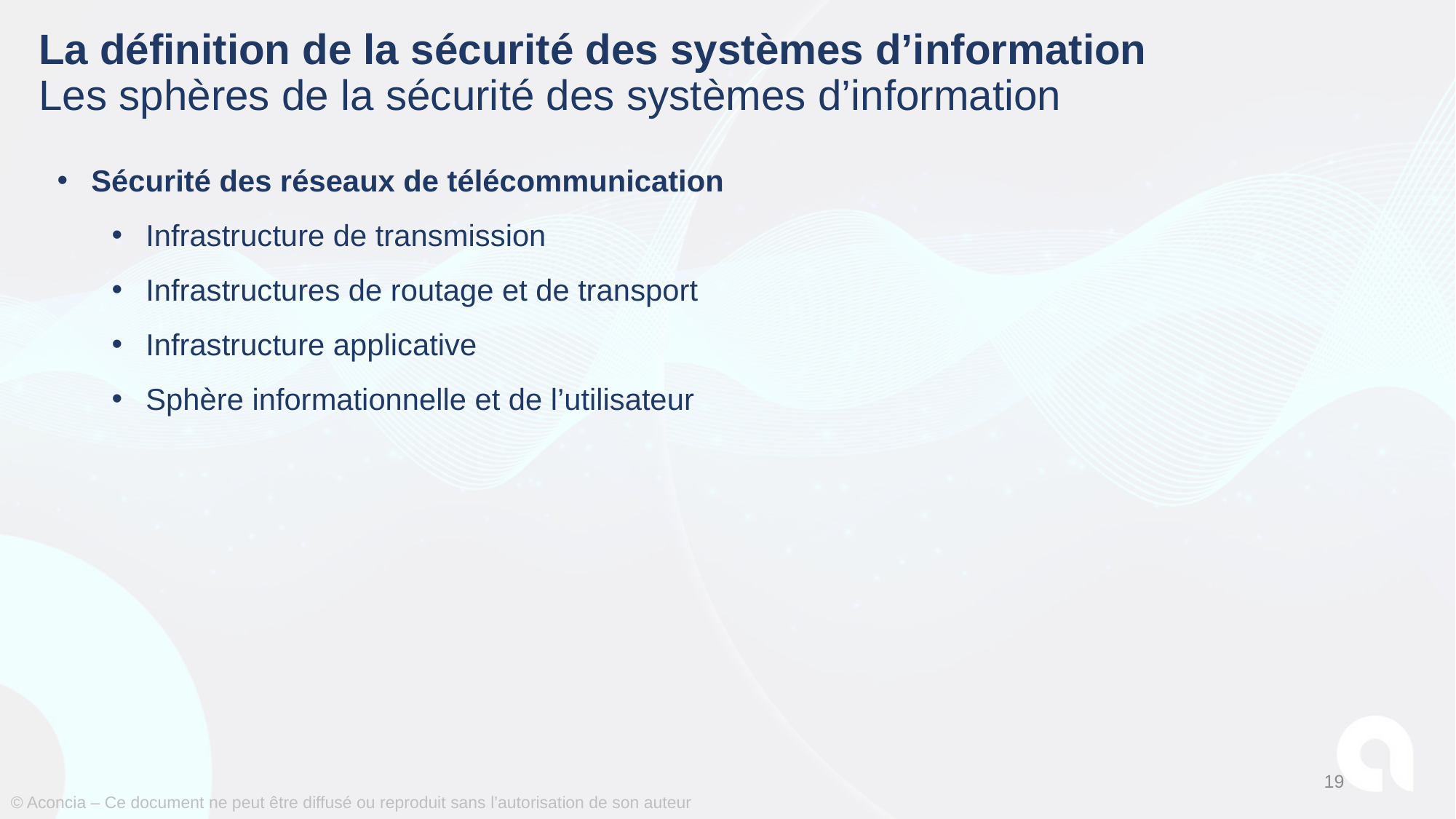

# La définition de la sécurité des systèmes d’information Les sphères de la sécurité des systèmes d’information
Sécurité des réseaux de télécommunication
Infrastructure de transmission
Infrastructures de routage et de transport
Infrastructure applicative
Sphère informationnelle et de l’utilisateur
19
© Aconcia – Ce document ne peut être diffusé ou reproduit sans l’autorisation de son auteur